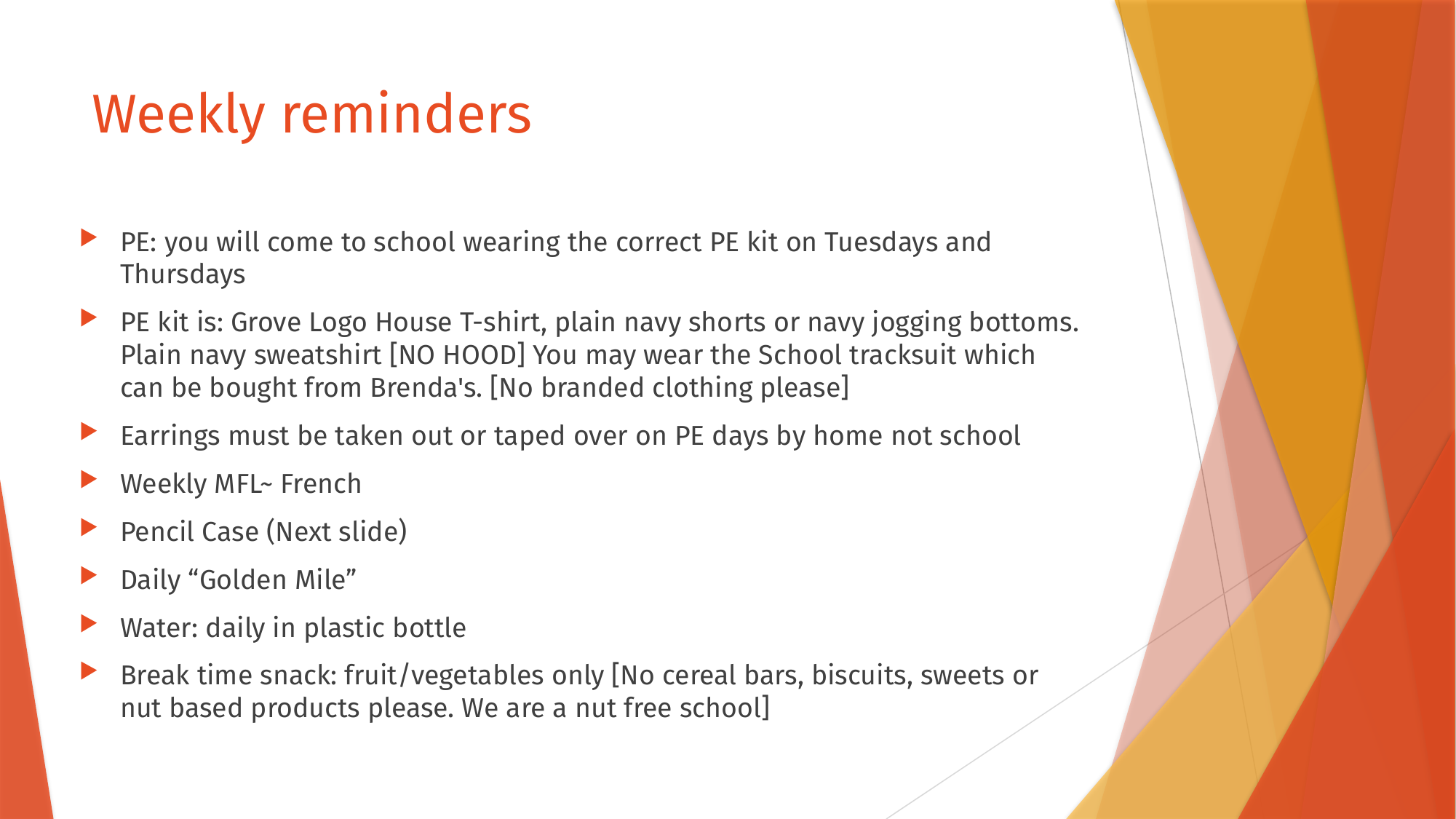

# Weekly reminders
PE: you will come to school wearing the correct PE kit on Tuesdays and Thursdays
PE kit is: Grove Logo House T-shirt, plain navy shorts or navy jogging bottoms. Plain navy sweatshirt [NO HOOD] You may wear the School tracksuit which can be bought from Brenda's. [No branded clothing please]
Earrings must be taken out or taped over on PE days by home not school
Weekly MFL~ French
Pencil Case (Next slide)
Daily “Golden Mile”
Water: daily in plastic bottle
Break time snack: fruit/vegetables only [No cereal bars, biscuits, sweets or nut based products please. We are a nut free school]